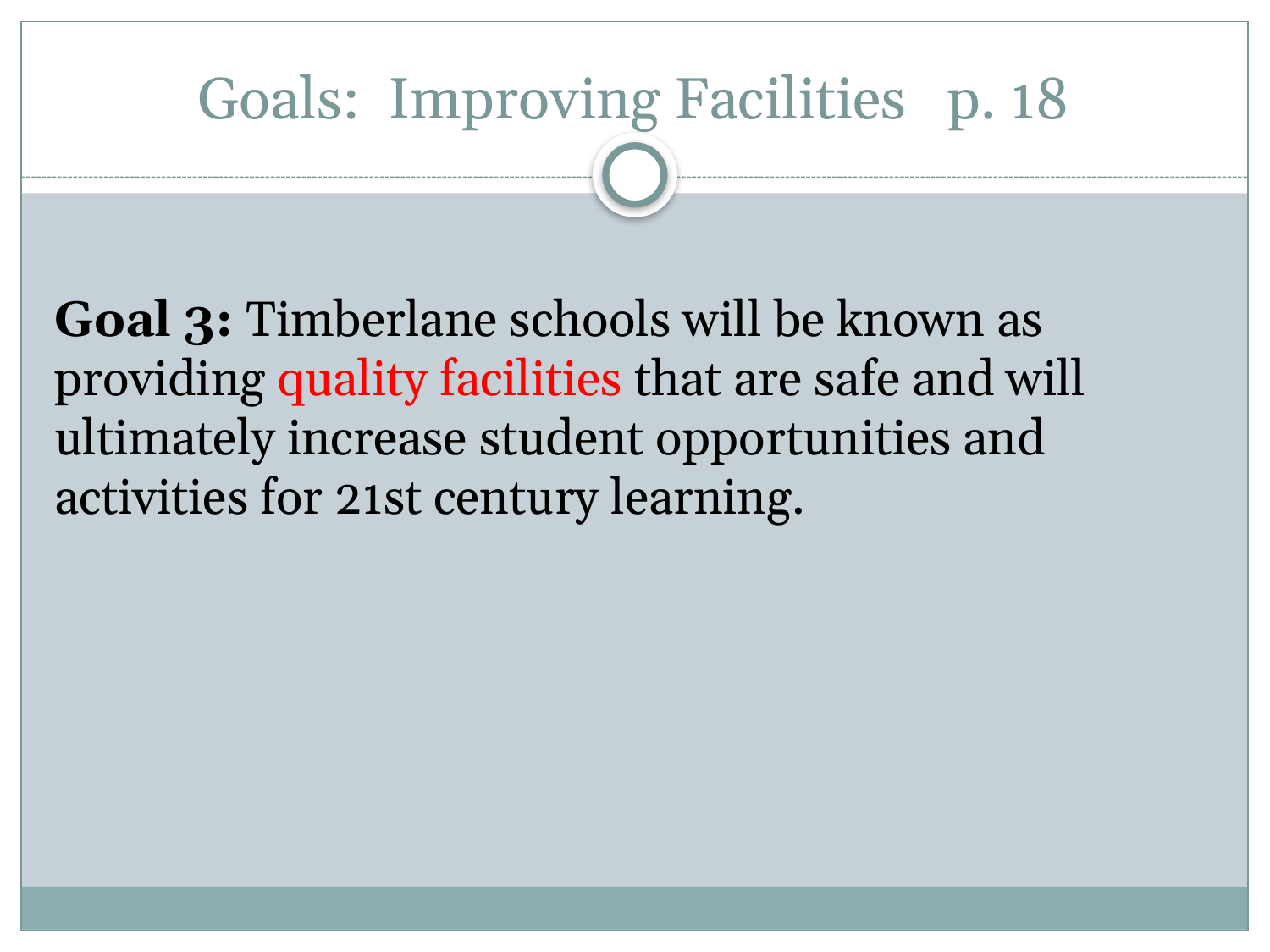

# Goals:  Improving Facilities   p. 18

Goal 3: Timberlane schools will be known as providing quality facilities that are safe and will ultimately increase student opportunities and activities for 21st century learning.